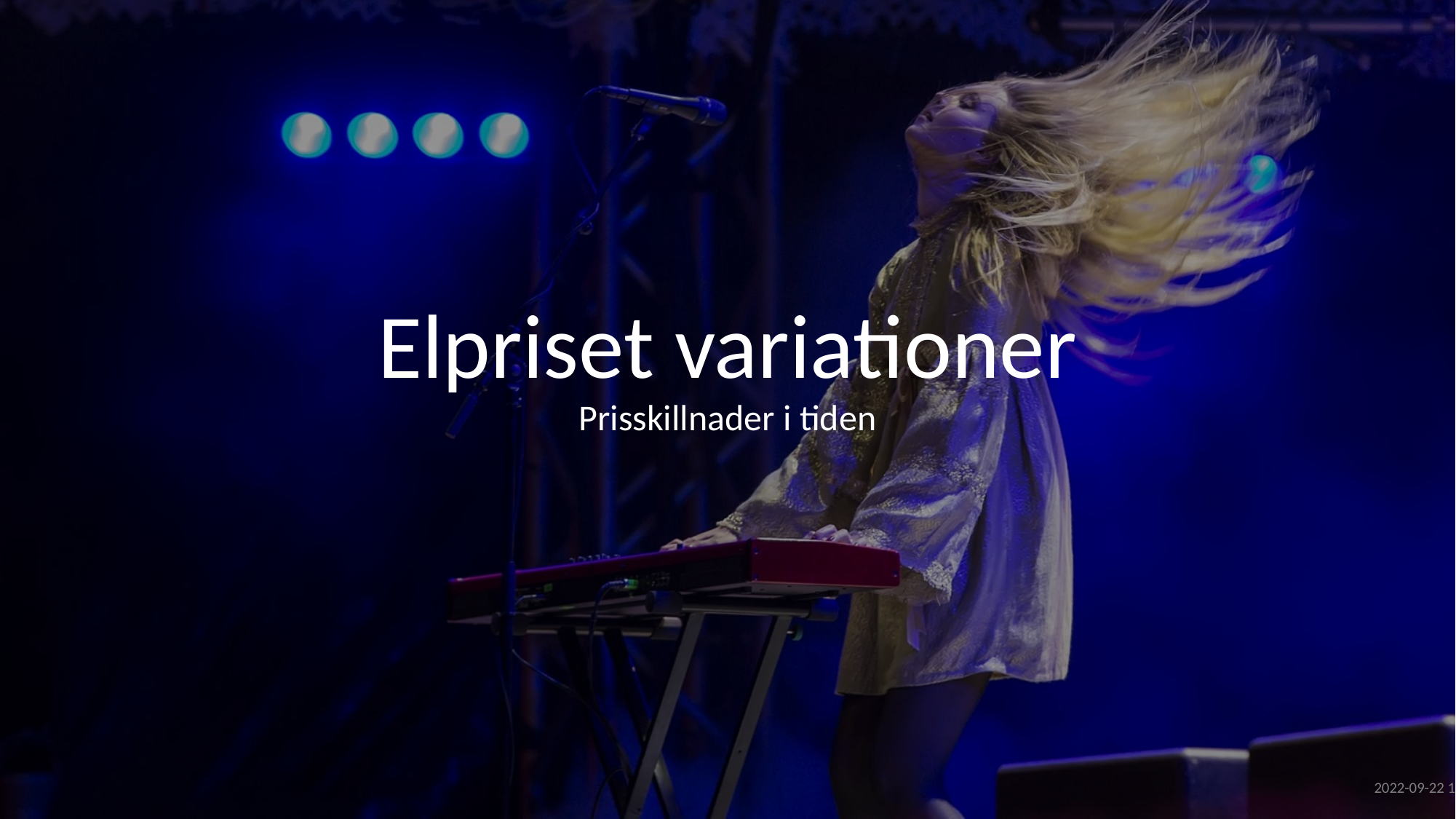

# Elpriset variationer
Prisskillnader i tiden
2022-09-22
1